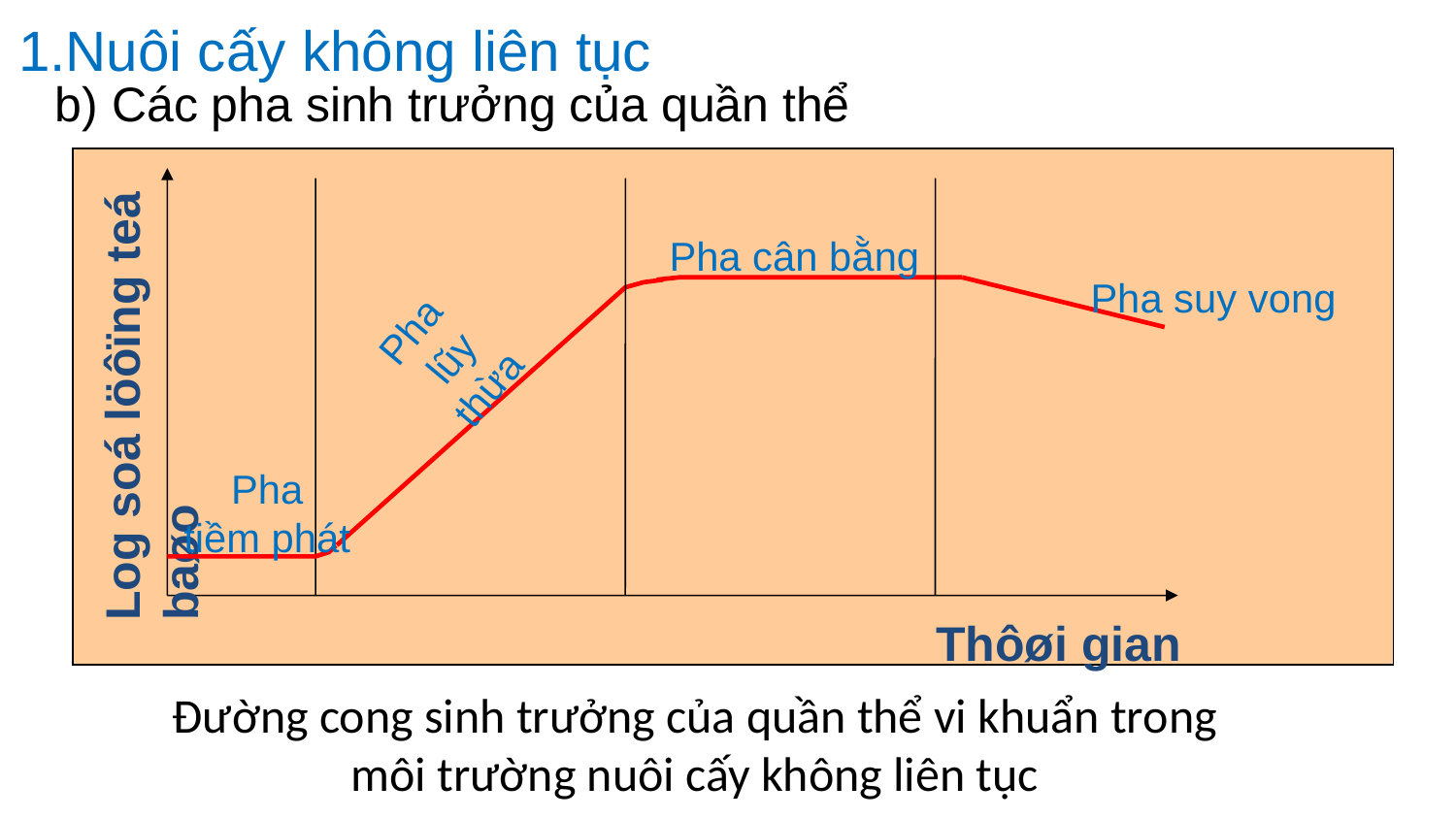

1.Nuôi cấy không liên tục
b) Các pha sinh trưởng của quần thể

Log soá löôïng teá baøo

Thôøi gian
Pha cân bằng
Pha suy vong
Pha
lũy thừa
Pha
tiềm phát
Đường cong sinh trưởng của quần thể vi khuẩn trong
môi trường nuôi cấy không liên tục